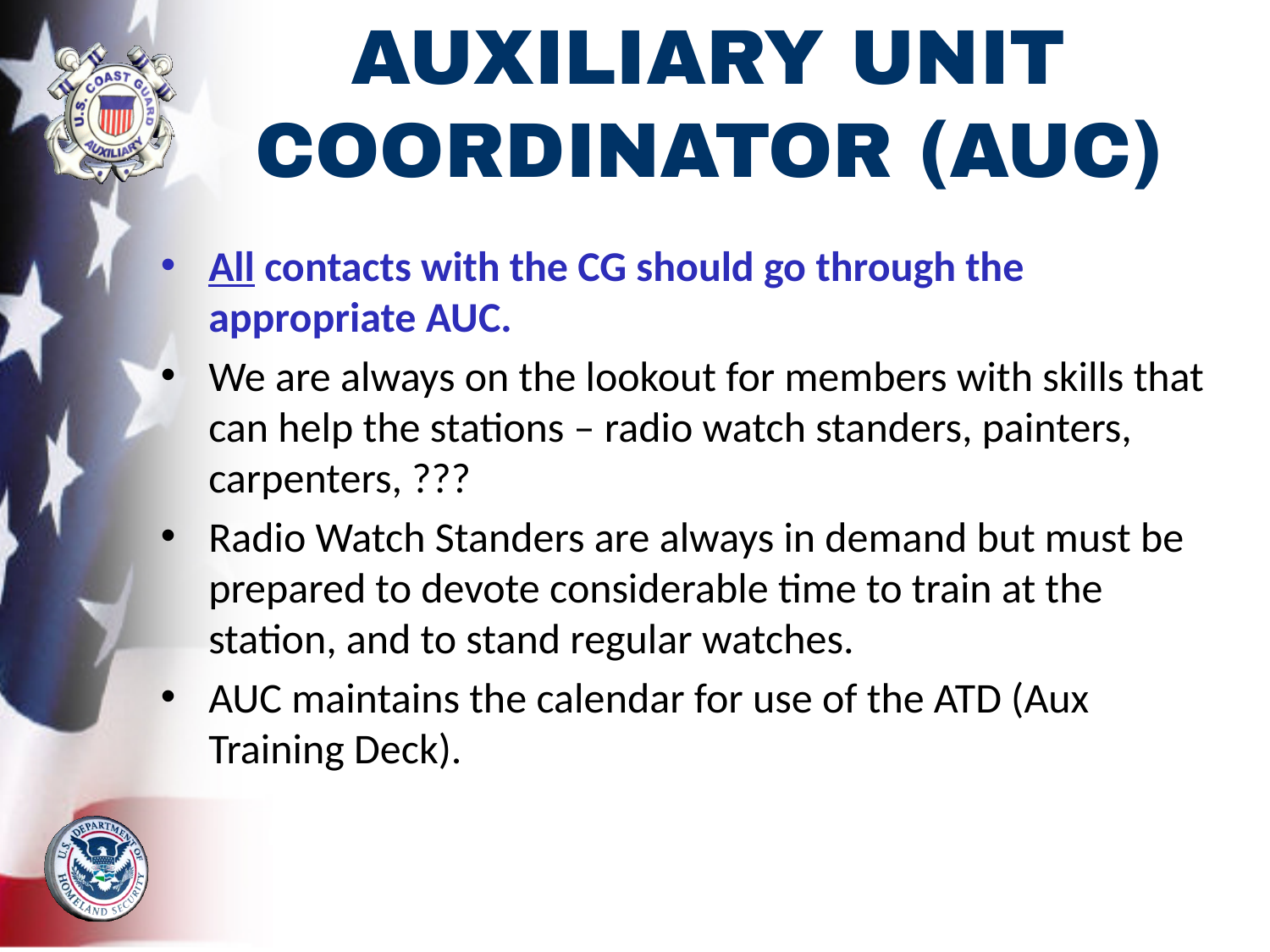

# AUXILIARY UNIT COORDINATOR (AUC)
All contacts with the CG should go through the appropriate AUC.
We are always on the lookout for members with skills that can help the stations – radio watch standers, painters, carpenters, ???
Radio Watch Standers are always in demand but must be prepared to devote considerable time to train at the station, and to stand regular watches.
AUC maintains the calendar for use of the ATD (Aux Training Deck).